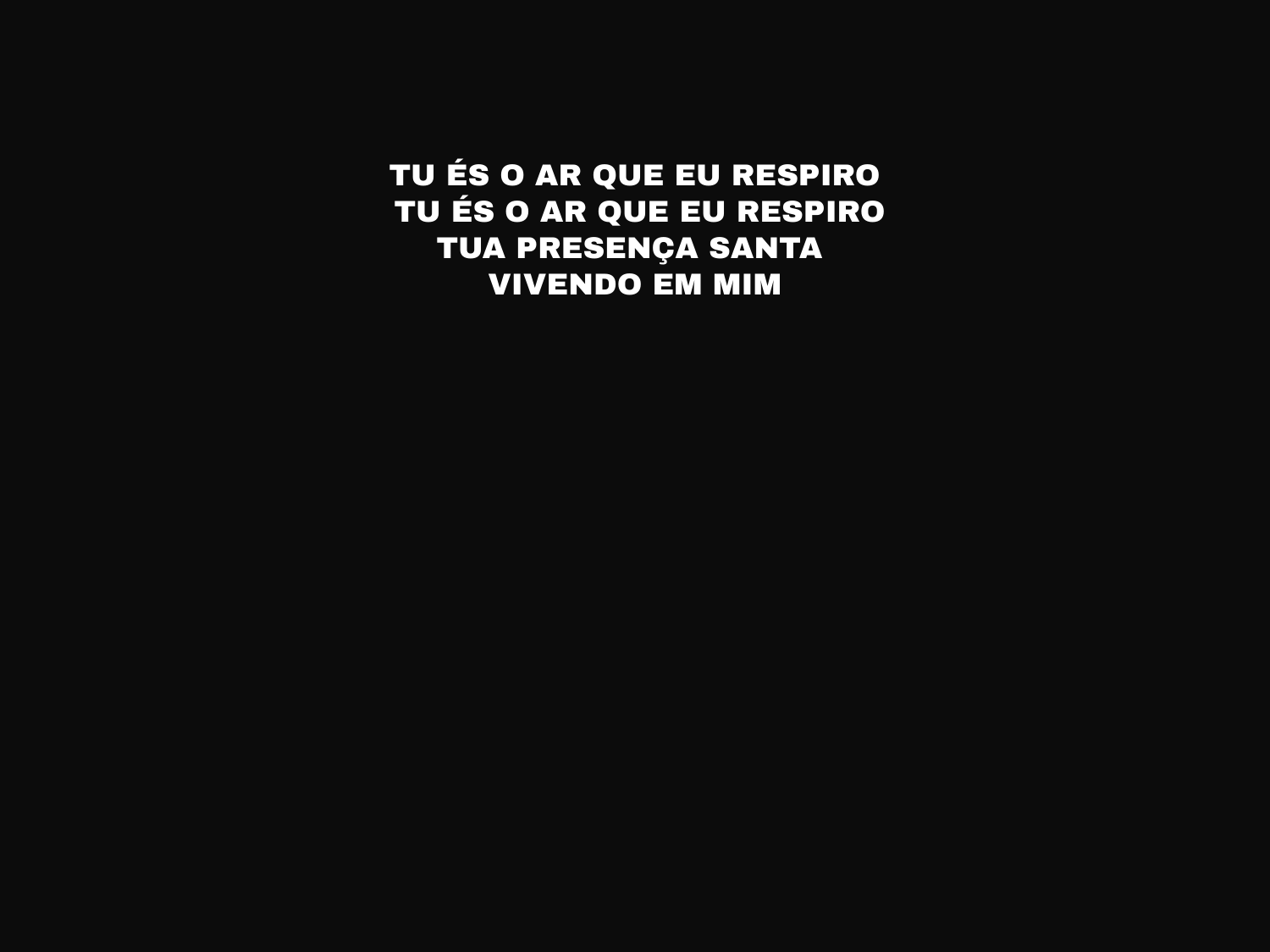

# TU ÉS O AR QUE EU RESPIRO TU ÉS O AR QUE EU RESPIRO TUA PRESENÇA SANTA VIVENDO EM MIM